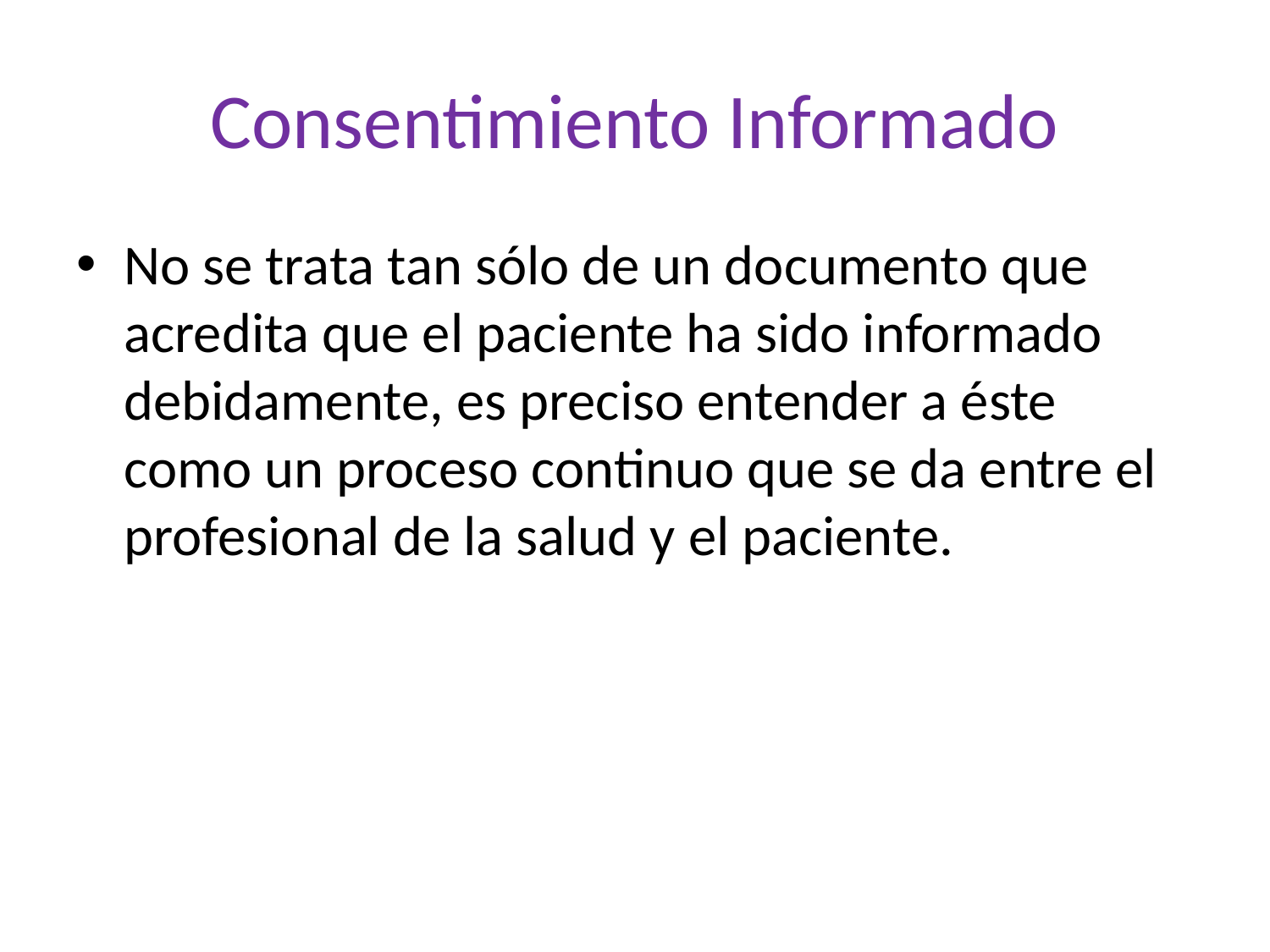

# Consentimiento Informado
No se trata tan sólo de un documento que acredita que el paciente ha sido informado debidamente, es preciso entender a éste como un proceso continuo que se da entre el profesional de la salud y el paciente.